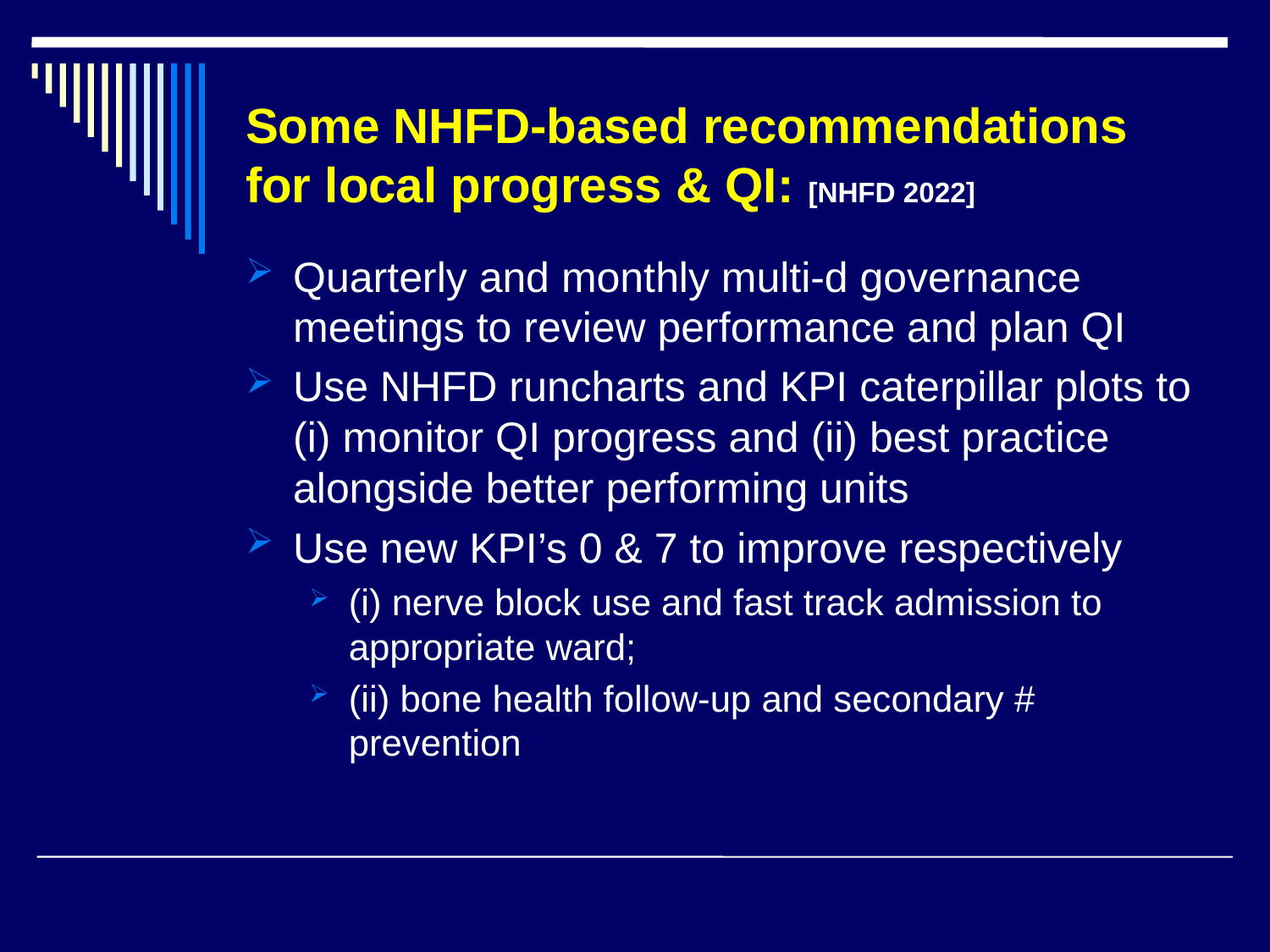

# Some NHFD-based recommendations for local progress & QI: [NHFD 2022]
Quarterly and monthly multi-d governance meetings to review performance and plan QI
Use NHFD runcharts and KPI caterpillar plots to (i) monitor QI progress and (ii) best practice alongside better performing units
Use new KPI’s 0 & 7 to improve respectively
(i) nerve block use and fast track admission to appropriate ward;
(ii) bone health follow-up and secondary # prevention